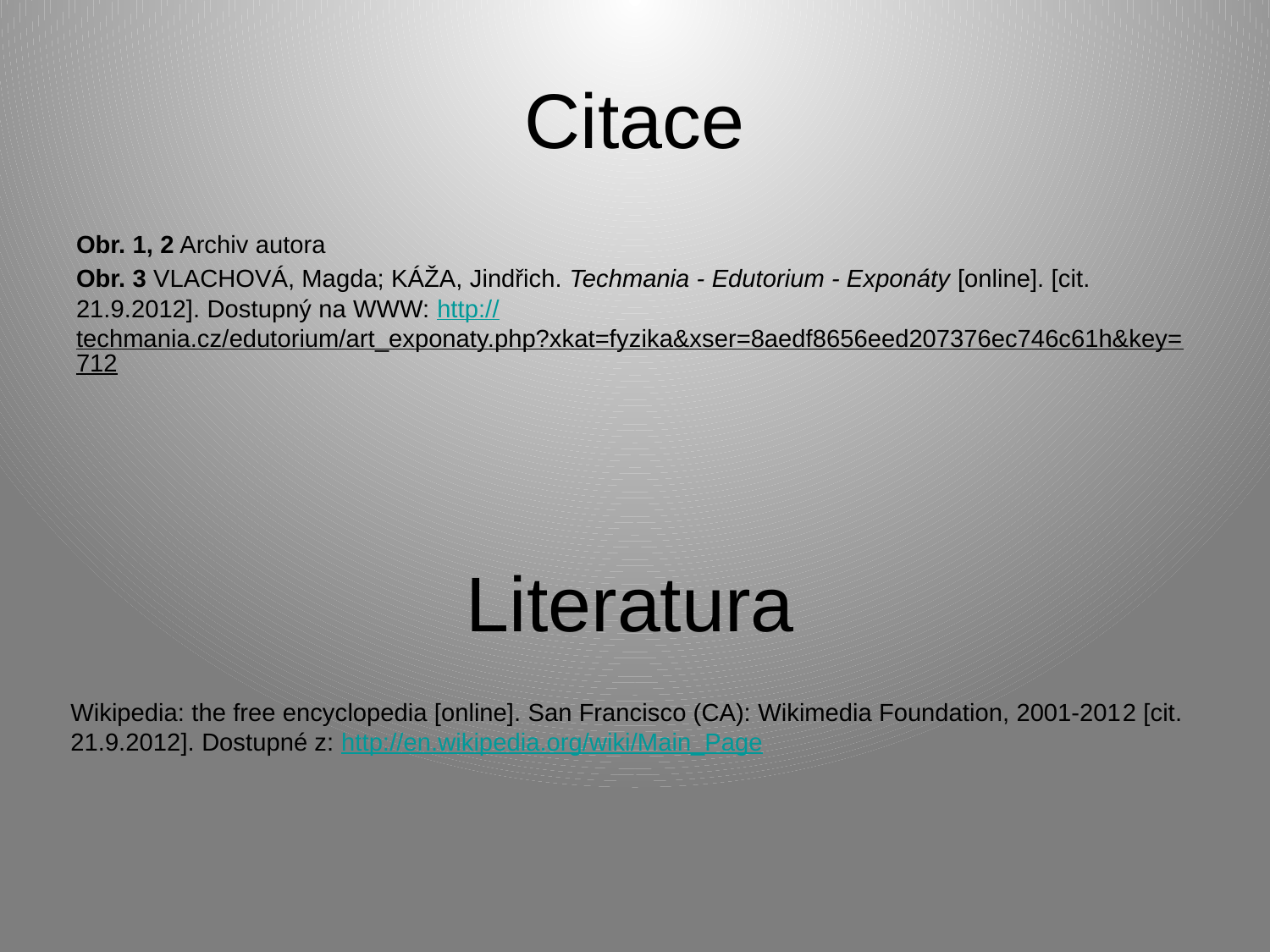

# Citace
Obr. 1, 2 Archiv autora
Obr. 3 VLACHOVÁ, Magda; KÁŽA, Jindřich. Techmania - Edutorium - Exponáty [online]. [cit. 21.9.2012]. Dostupný na WWW: http://techmania.cz/edutorium/art_exponaty.php?xkat=fyzika&xser=8aedf8656eed207376ec746c61h&key=712
Literatura
Wikipedia: the free encyclopedia [online]. San Francisco (CA): Wikimedia Foundation, 2001-2012 [cit.  21.9.2012]. Dostupné z: http://en.wikipedia.org/wiki/Main_Page